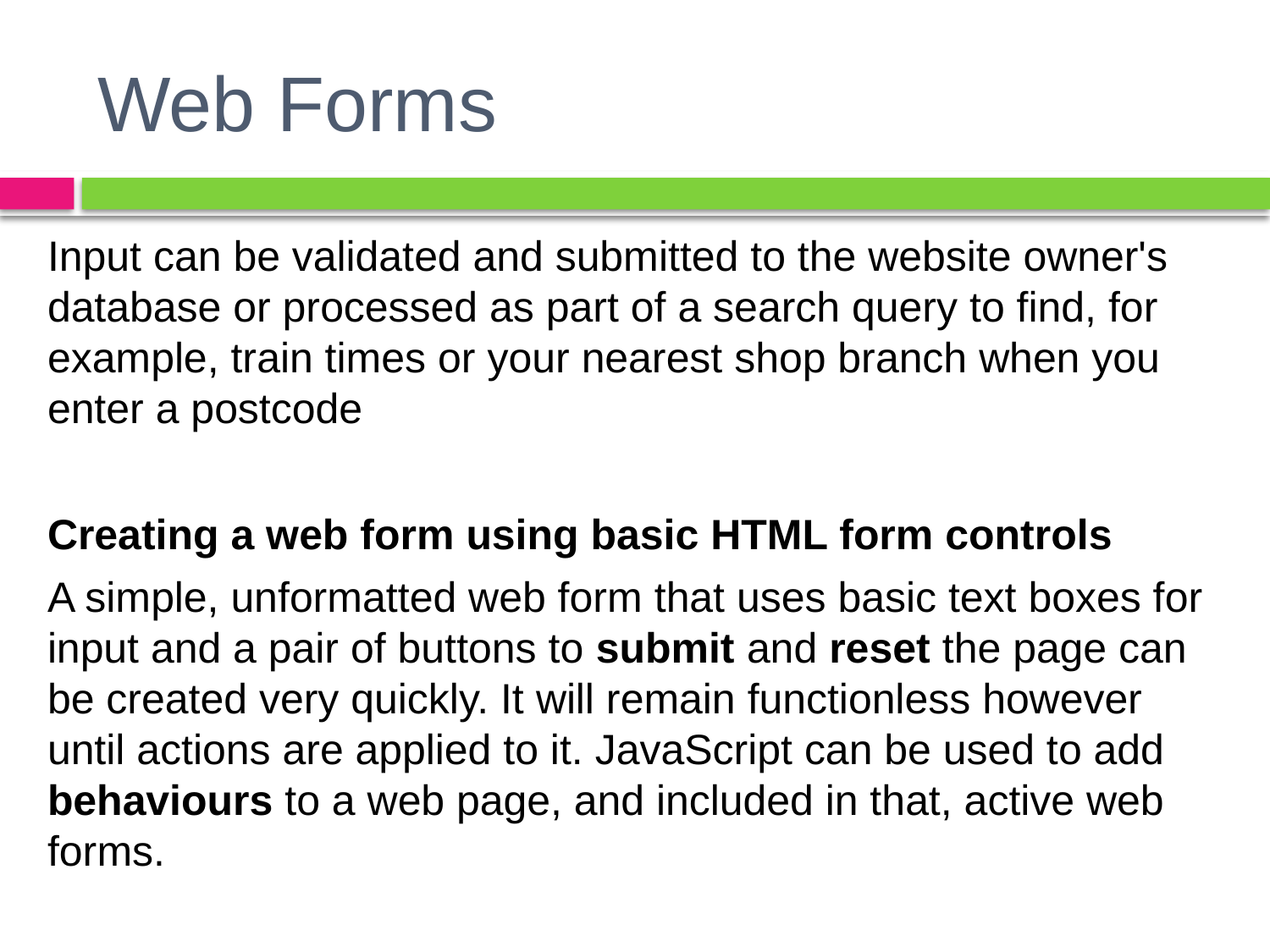

# Web Forms
Input can be validated and submitted to the website owner's database or processed as part of a search query to find, for example, train times or your nearest shop branch when you enter a postcode

Creating a web form using basic HTML form controls
A simple, unformatted web form that uses basic text boxes for input and a pair of buttons to submit and reset the page can be created very quickly. It will remain functionless however until actions are applied to it. JavaScript can be used to add behaviours to a web page, and included in that, active web forms.